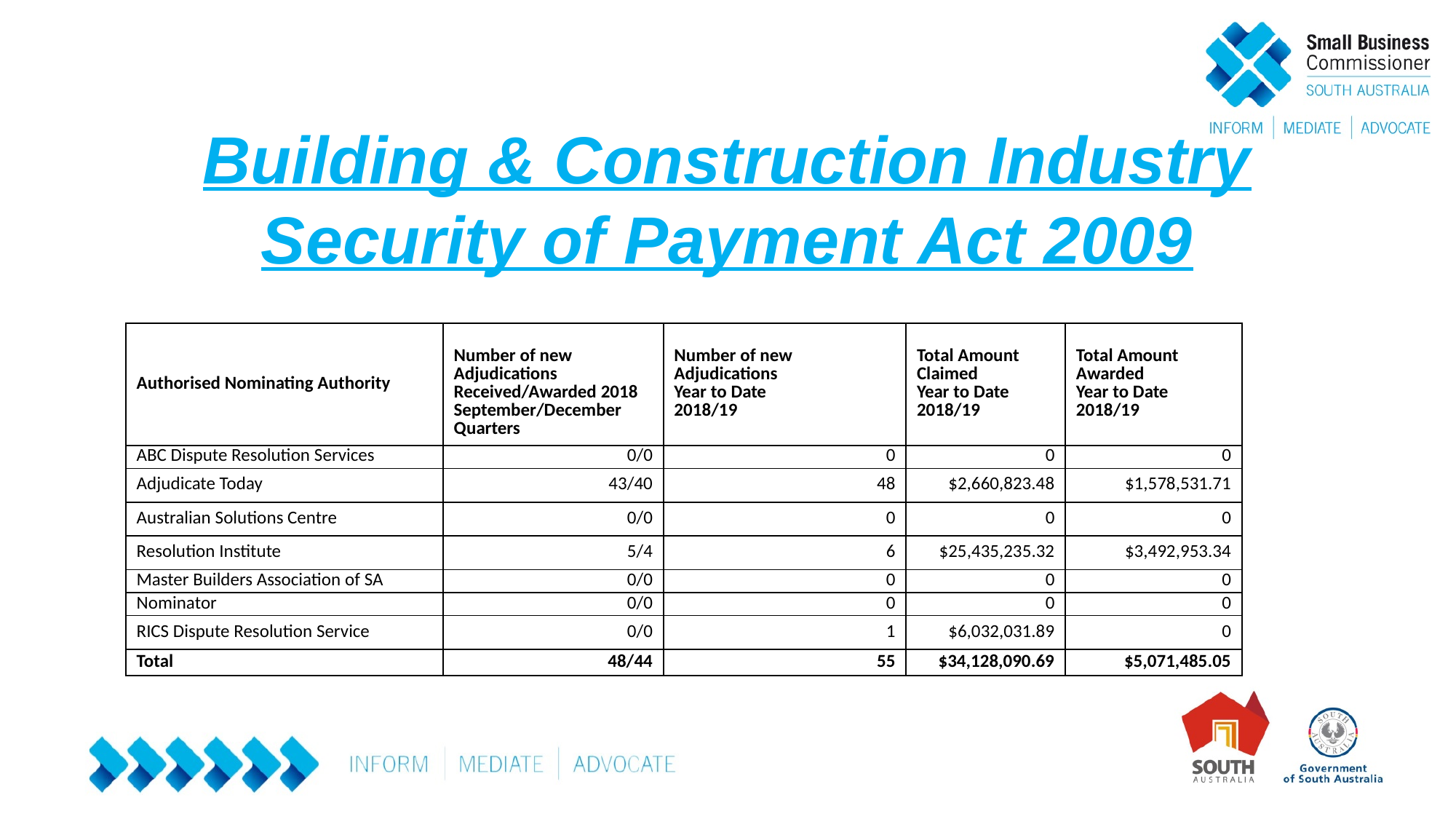

# Building & Construction Industry Security of Payment Act 2009

| Authorised Nominating Authority | Number of new Adjudications Received/Awarded 2018 September/December Quarters | Number of new Adjudications Year to Date 2018/19 | Total Amount Claimed Year to Date 2018/19 | Total Amount Awarded Year to Date 2018/19 |
| --- | --- | --- | --- | --- |
| ABC Dispute Resolution Services | 0/0 | 0 | 0 | 0 |
| Adjudicate Today | 43/40 | 48 | $2,660,823.48 | $1,578,531.71 |
| Australian Solutions Centre | 0/0 | 0 | 0 | 0 |
| Resolution Institute | 5/4 | 6 | $25,435,235.32 | $3,492,953.34 |
| Master Builders Association of SA | 0/0 | 0 | 0 | 0 |
| Nominator | 0/0 | 0 | 0 | 0 |
| RICS Dispute Resolution Service | 0/0 | 1 | $6,032,031.89 | 0 |
| Total | 48/44 | 55 | $34,128,090.69 | $5,071,485.05 |